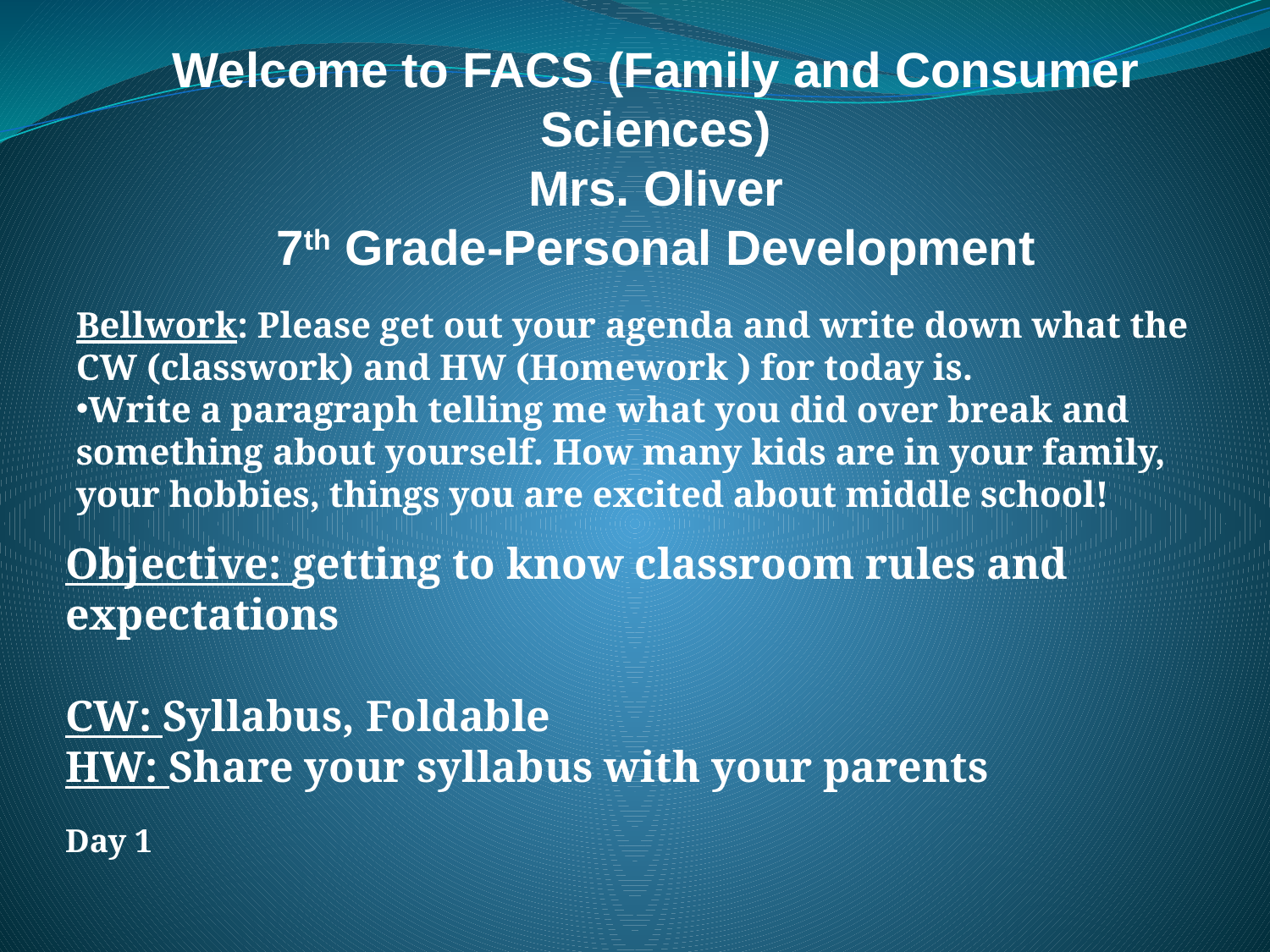

Welcome to FACS (Family and Consumer Sciences)
Mrs. Oliver
7th Grade-Personal Development

Bellwork: Please get out your agenda and write down what the CW (classwork) and HW (Homework ) for today is.
Write a paragraph telling me what you did over break and something about yourself. How many kids are in your family, your hobbies, things you are excited about middle school!

Objective: getting to know classroom rules and expectations

CW: Syllabus, Foldable
HW: Share your syllabus with your parents

Day 1